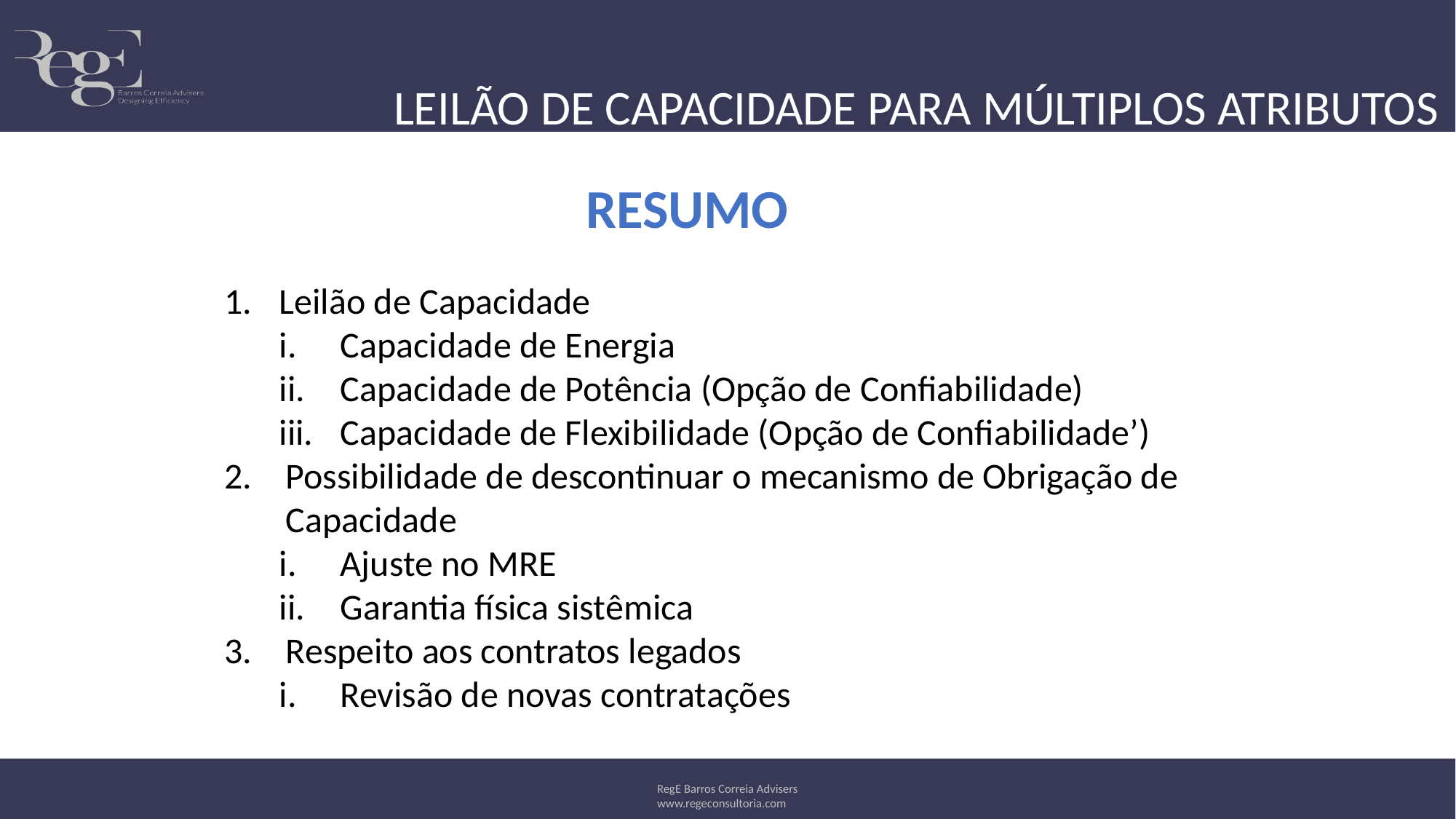

LEILÃO DE CAPACIDADE PARA MÚLTIPLOS ATRIBUTOS
RESUMO

Leilão de Capacidade
Capacidade de Energia
Capacidade de Potência (Opção de Confiabilidade)
Capacidade de Flexibilidade (Opção de Confiabilidade’)
Possibilidade de descontinuar o mecanismo de Obrigação de Capacidade
Ajuste no MRE
Garantia física sistêmica
Respeito aos contratos legados
Revisão de novas contratações